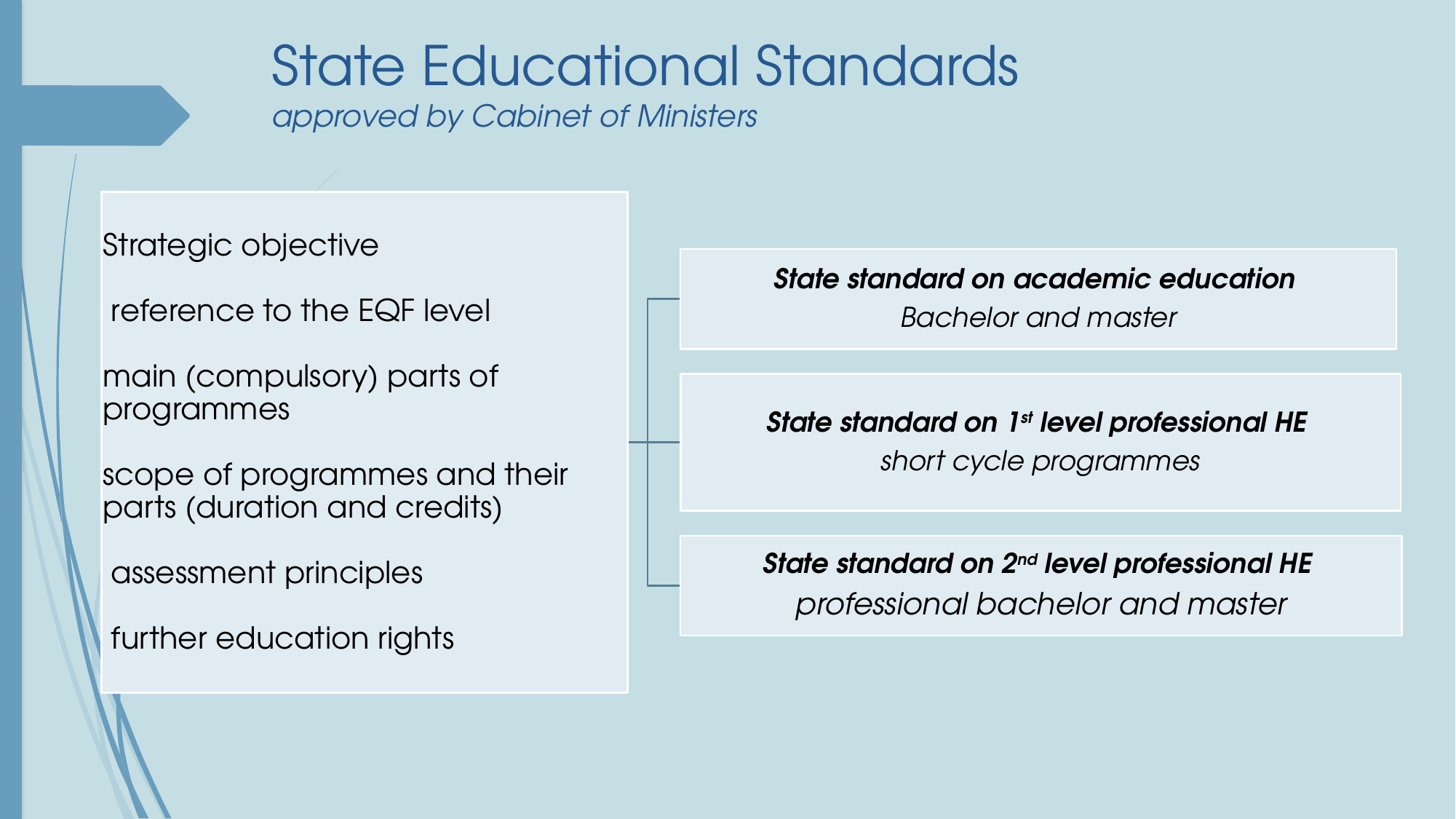

# State Educational Standards approved by Cabinet of Ministers

Strategic objective

 reference to the EQF level

main (compulsory) parts of programmes

scope of programmes and their parts (duration and credits)

 assessment principles

 further education rights
State standard on academic education
Bachelor and master
State standard on 1st level professional HE
short cycle programmes
State standard on 2nd level professional HE
professional bachelor and master